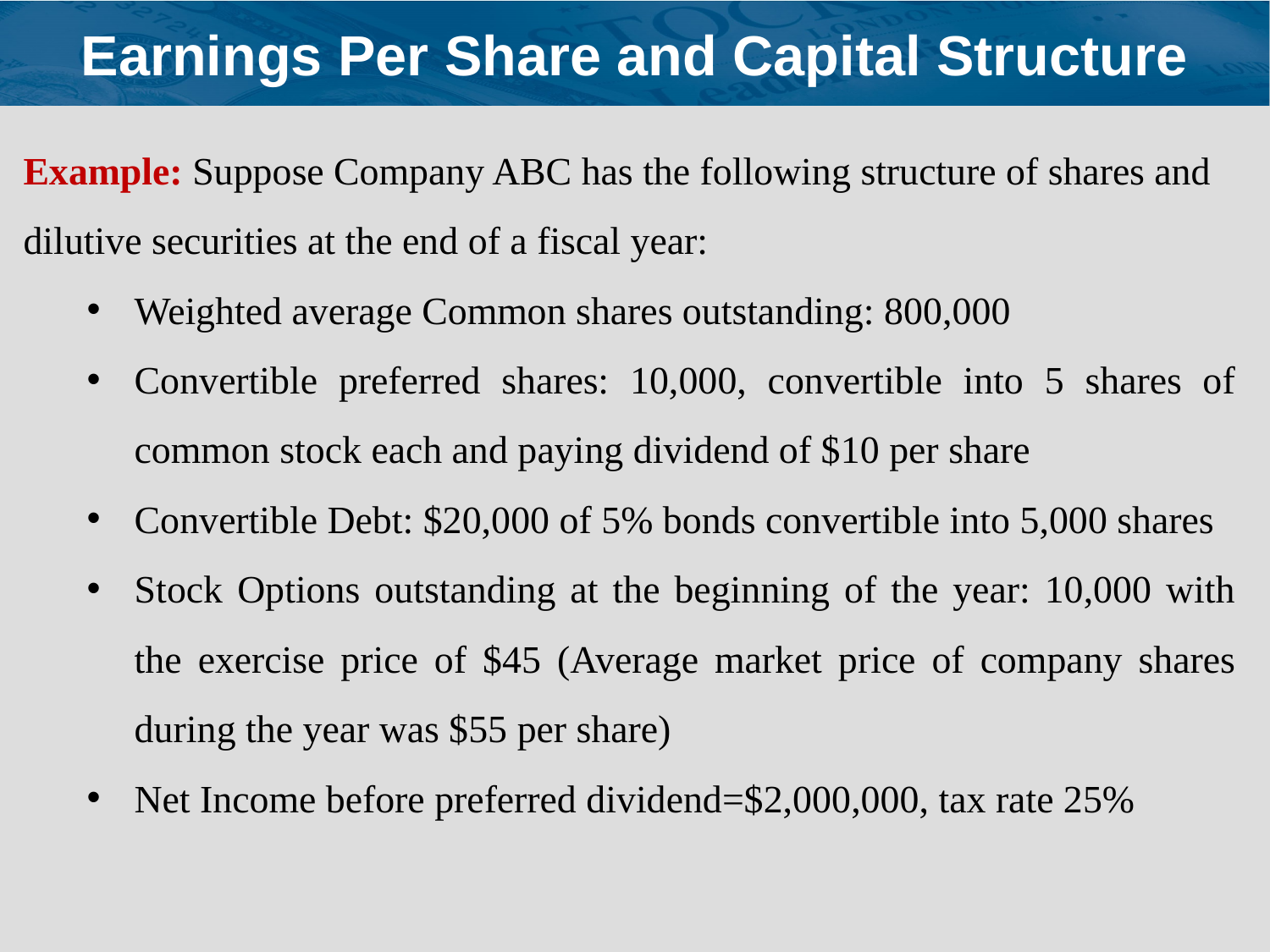

# Earnings Per Share and Capital Structure
Example: Suppose Company ABC has the following structure of shares and dilutive securities at the end of a fiscal year:
Weighted average Common shares outstanding: 800,000
Convertible preferred shares: 10,000, convertible into 5 shares of common stock each and paying dividend of $10 per share
Convertible Debt: $20,000 of 5% bonds convertible into 5,000 shares
Stock Options outstanding at the beginning of the year: 10,000 with the exercise price of $45 (Average market price of company shares during the year was $55 per share)
Net Income before preferred dividend=$2,000,000, tax rate 25%